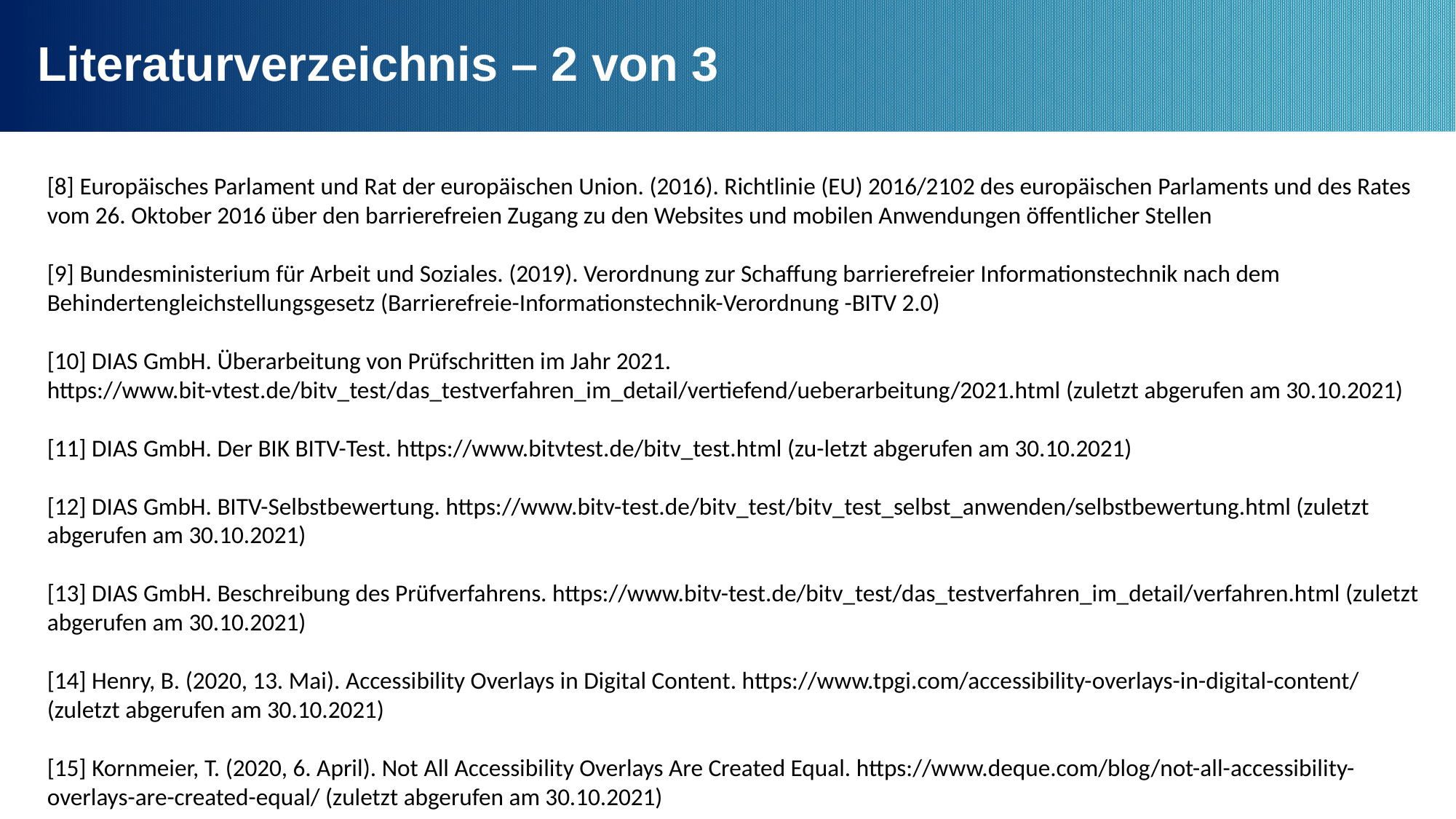

Literaturverzeichnis – 2 von 3
[8] Europäisches Parlament und Rat der europäischen Union. (2016). Richtlinie (EU) 2016/2102 des europäischen Parlaments und des Rates vom 26. Oktober 2016 über den barrierefreien Zugang zu den Websites und mobilen Anwendungen öffentlicher Stellen

[9] Bundesministerium für Arbeit und Soziales. (2019). Verordnung zur Schaffung barrierefreier Informationstechnik nach dem Behindertengleichstellungsgesetz (Barrierefreie-Informationstechnik-Verordnung -BITV 2.0)

[10] DIAS GmbH. Überarbeitung von Prüfschritten im Jahr 2021. https://www.bit-vtest.de/bitv_test/das_testverfahren_im_detail/vertiefend/ueberarbeitung/2021.html (zuletzt abgerufen am 30.10.2021)

[11] DIAS GmbH. Der BIK BITV-Test. https://www.bitvtest.de/bitv_test.html (zu-letzt abgerufen am 30.10.2021)

[12] DIAS GmbH. BITV-Selbstbewertung. https://www.bitv-test.de/bitv_test/bitv_test_selbst_anwenden/selbstbewertung.html (zuletzt abgerufen am 30.10.2021)

[13] DIAS GmbH. Beschreibung des Prüfverfahrens. https://www.bitv-test.de/bitv_test/das_testverfahren_im_detail/verfahren.html (zuletzt abgerufen am 30.10.2021)

[14] Henry, B. (2020, 13. Mai). Accessibility Overlays in Digital Content. https://www.tpgi.com/accessibility-overlays-in-digital-content/ (zuletzt abgerufen am 30.10.2021)

[15] Kornmeier, T. (2020, 6. April). Not All Accessibility Overlays Are Created Equal. https://www.deque.com/blog/not-all-accessibility-overlays-are-created-equal/ (zuletzt abgerufen am 30.10.2021)